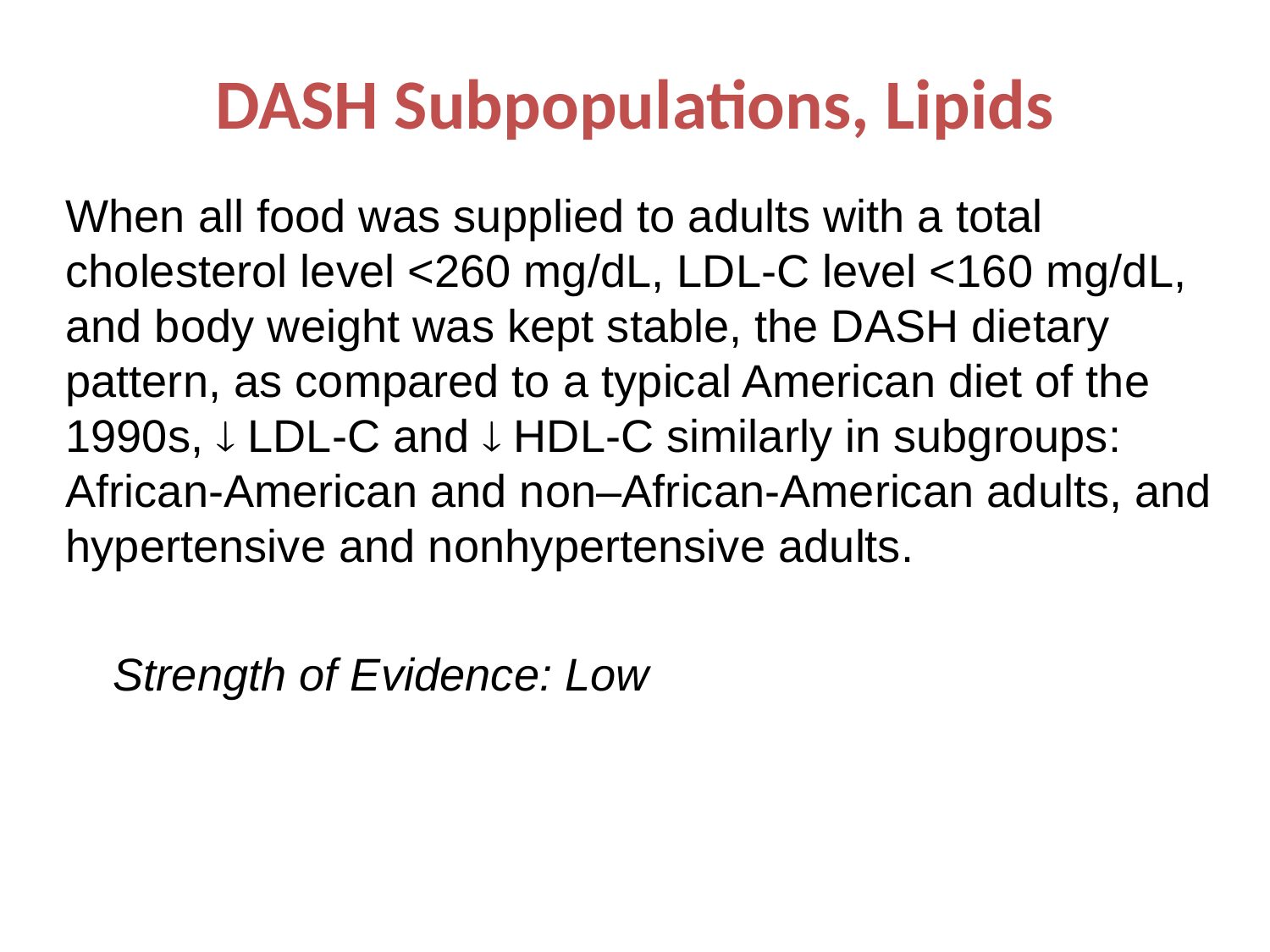

# DASH Subpopulations, Lipids
When all food was supplied to adults with a total cholesterol level <260 mg/dL, LDL-C level <160 mg/dL, and body weight was kept stable, the DASH dietary pattern, as compared to a typical American diet of the 1990s, ↓ LDL-C and ↓ HDL-C similarly in subgroups: African-American and non–African-American adults, and hypertensive and nonhypertensive adults.

	Strength of Evidence: Low